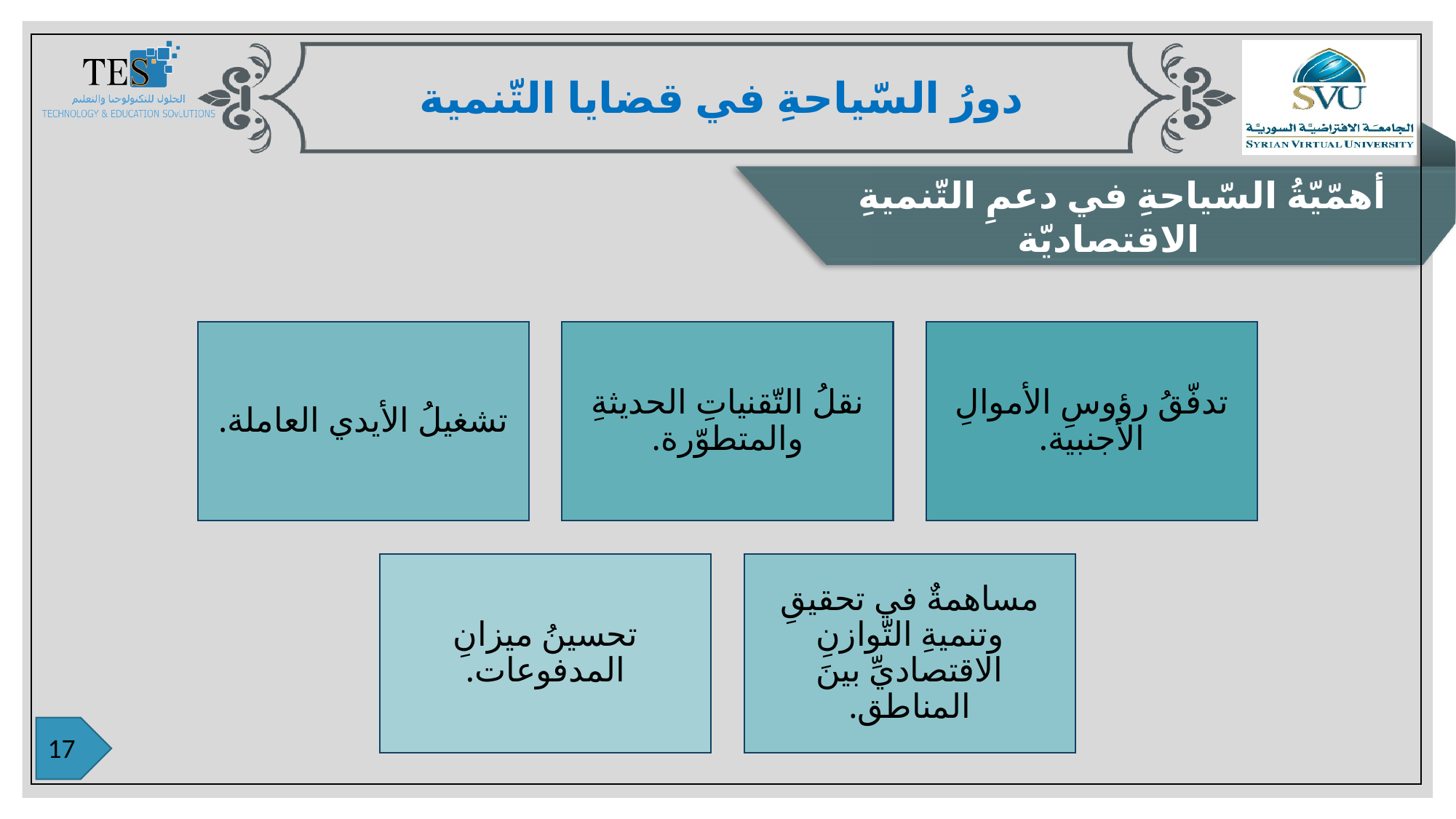

دورُ السّياحةِ في قضايا التّنمية
أهمّيّةُ السّياحةِ في دعمِ التّنميةِ الاقتصاديّة
تدفّقُ رؤوسِ الأموالِ الأجنبية.
نقلُ التّقنياتِ الحديثةِ والمتطوّرة.
تشغيلُ الأيدي العاملة.
مساهمةٌ في تحقيقِ وتنميةِ التّوازنِ الاقتصاديِّ بينَ المناطق.
تحسينُ ميزانِ المدفوعات.